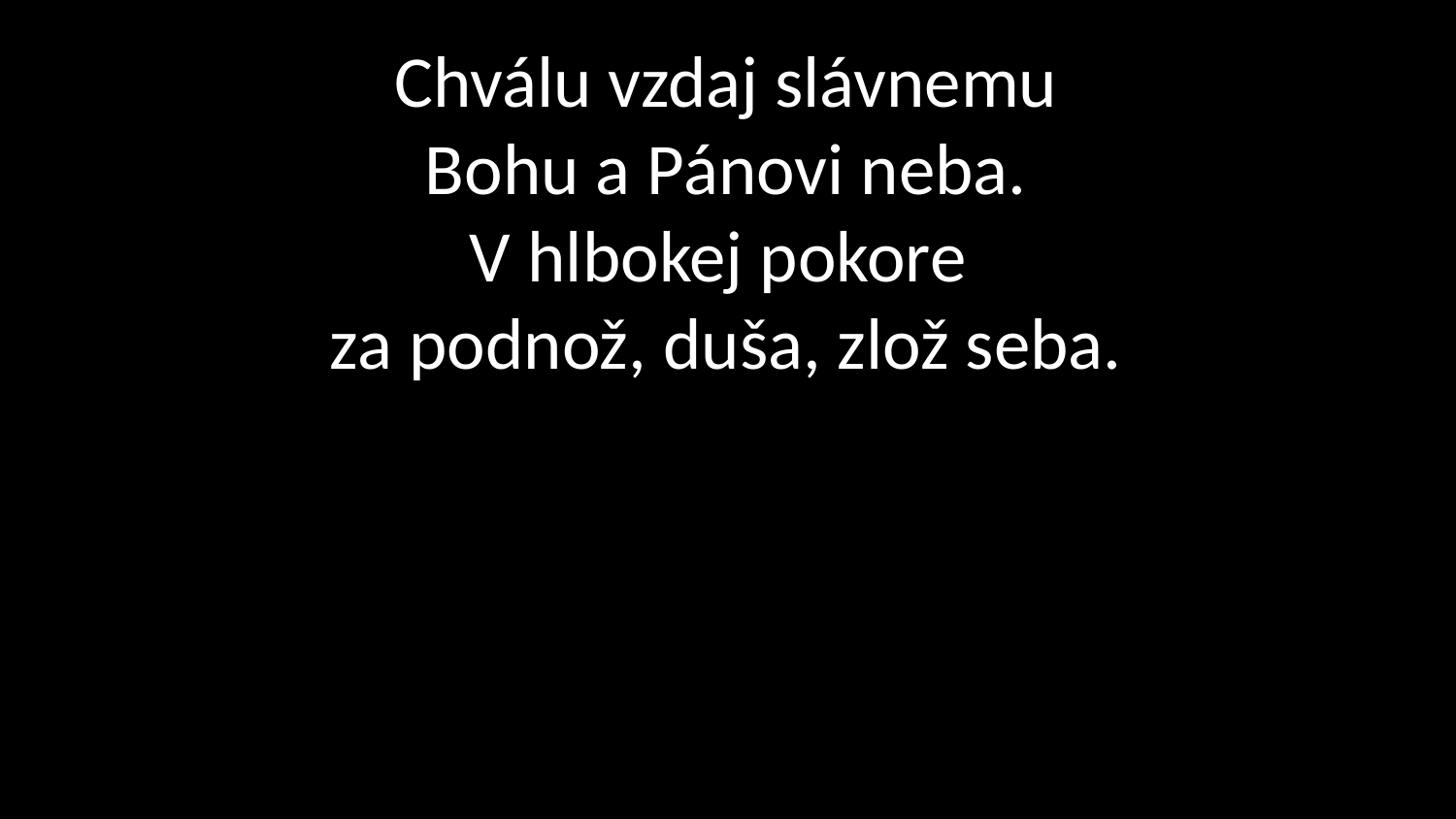

# Chválu vzdaj slávnemu Bohu a Pánovi neba. V hlbokej pokore za podnož, duša, zlož seba.